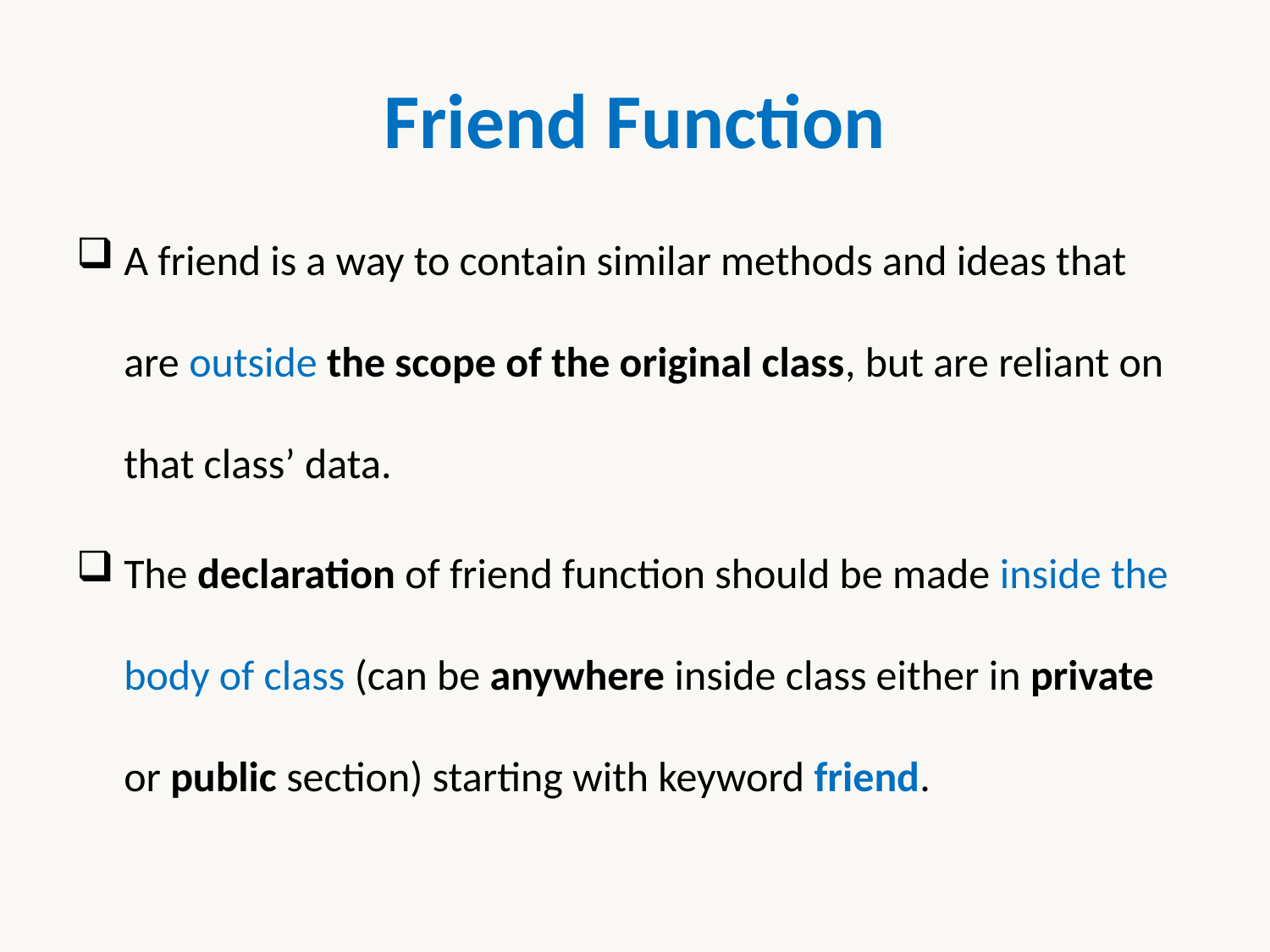

# Friend Function
A friend is a way to contain similar methods and ideas that are outside the scope of the original class, but are reliant on that class’ data.
The declaration of friend function should be made inside the body of class (can be anywhere inside class either in private or public section) starting with keyword friend.